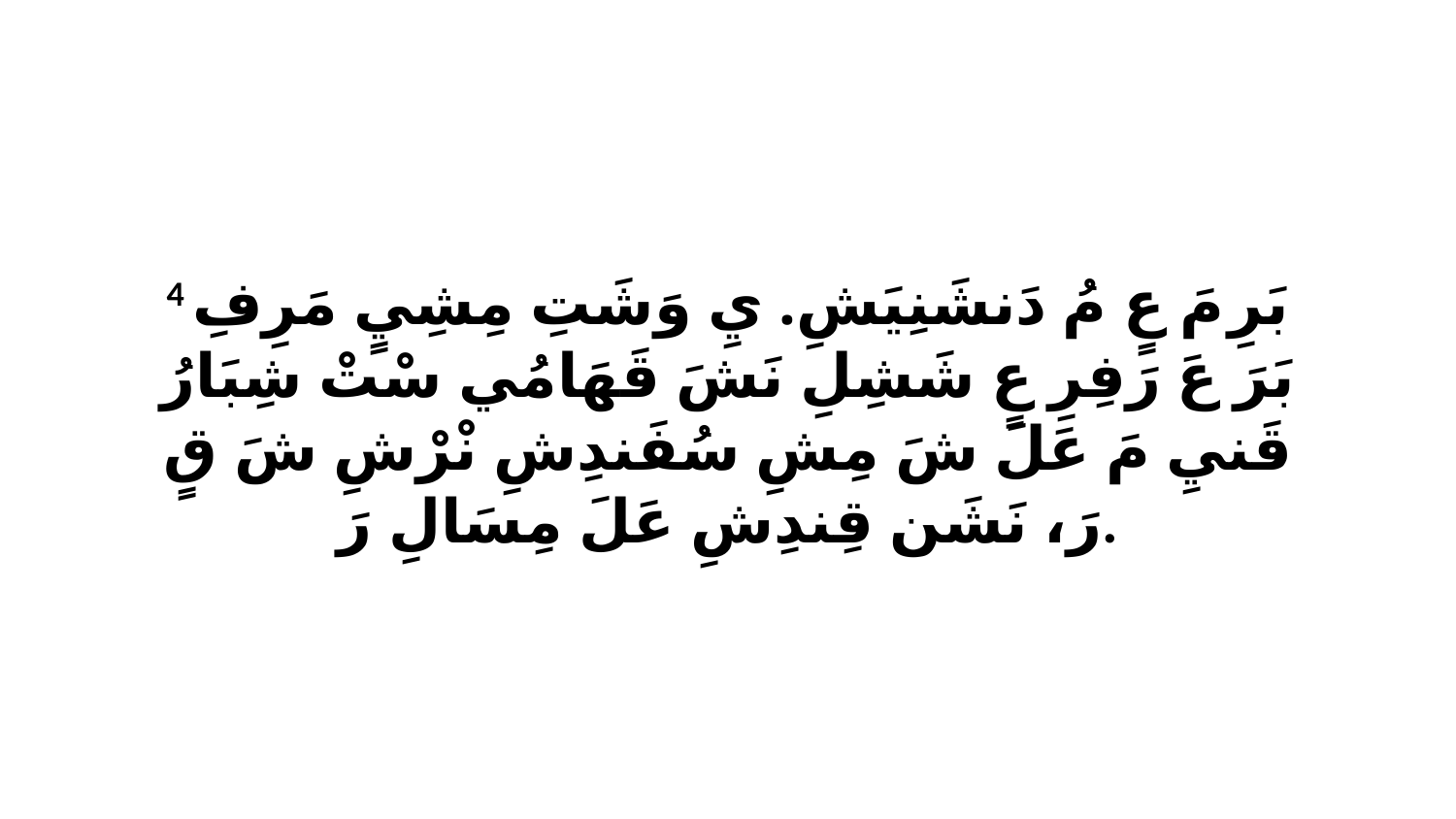

4 بَرِ مَ عٍ مُ دَنشَنِيَشِ. يِ وَشَتِ مِشِيٍ مَرِفِ بَرَ عَ رَفِرِ عٍ شَشِلِ نَشَ قَهَامُي سْتْ شِبَارُ قَنيِ مَ عَلَ شَ مِشِ سُفَندِشِ نْرْشِ شَ قٍ رَ، نَشَن قِندِشِ عَلَ مِسَالِ رَ.